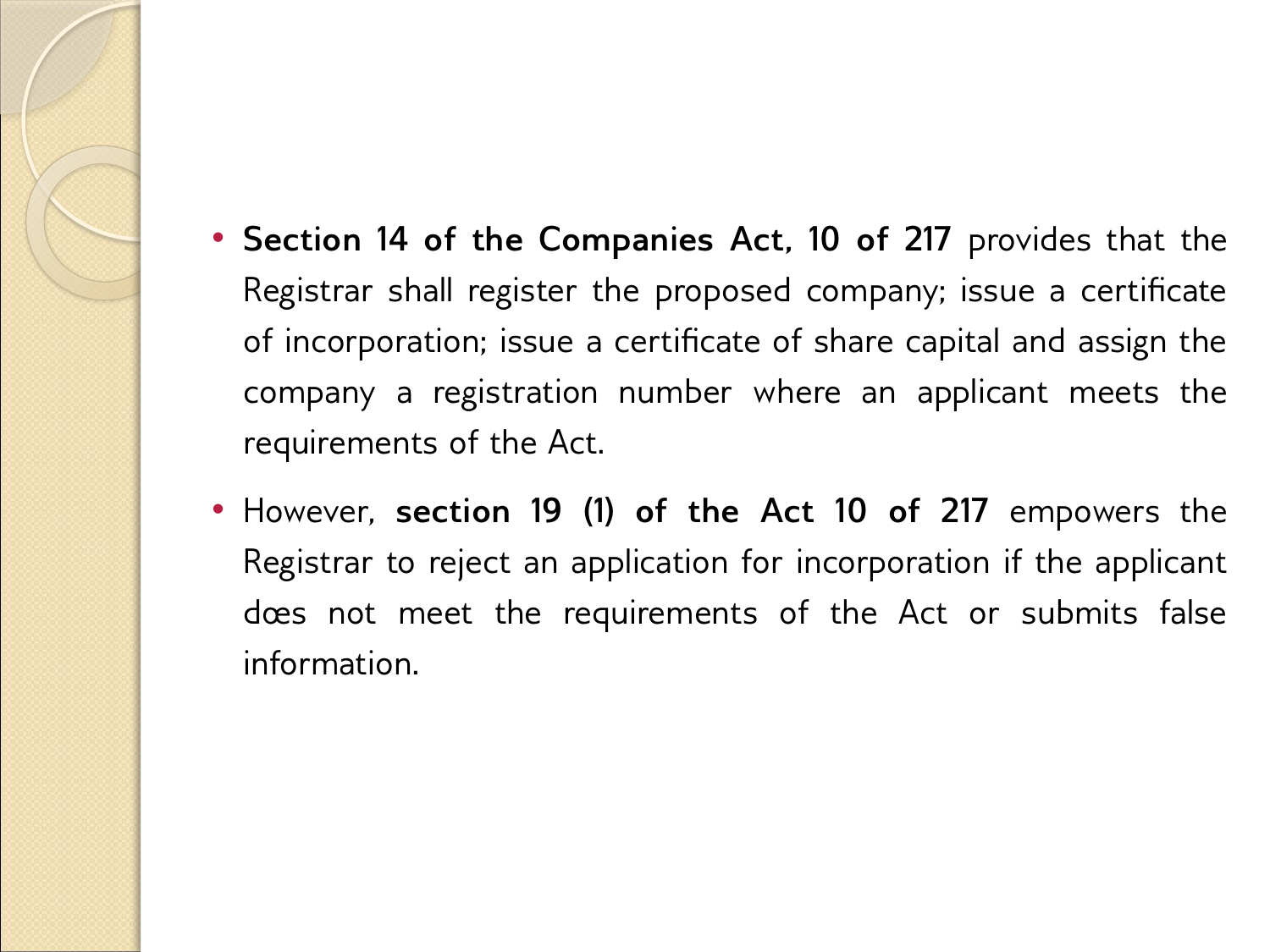

#
Section 14 of the Companies Act, 10 of 217 provides that the Registrar shall register the proposed company; issue a certificate of incorporation; issue a certificate of share capital and assign the company a registration number where an applicant meets the requirements of the Act.
However, section 19 (1) of the Act 10 of 217 empowers the Registrar to reject an application for incorporation if the applicant does not meet the requirements of the Act or submits false information.